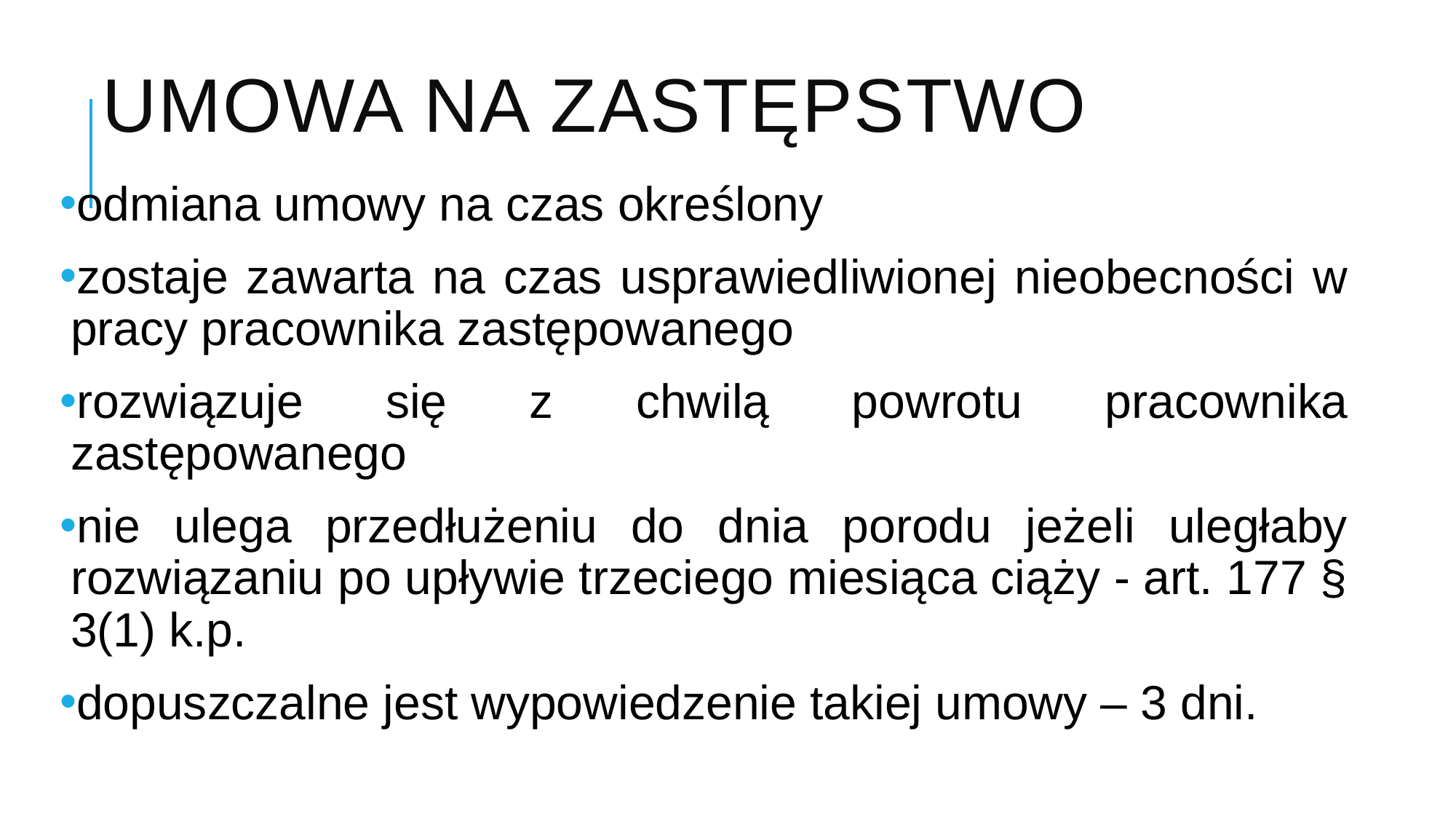

# Umowa na zastępstwo
odmiana umowy na czas określony
zostaje zawarta na czas usprawiedliwionej nieobecności w pracy pracownika zastępowanego
rozwiązuje się z chwilą powrotu pracownika zastępowanego
nie ulega przedłużeniu do dnia porodu jeżeli uległaby rozwiązaniu po upływie trzeciego miesiąca ciąży - art. 177 § 3(1) k.p.
dopuszczalne jest wypowiedzenie takiej umowy – 3 dni.